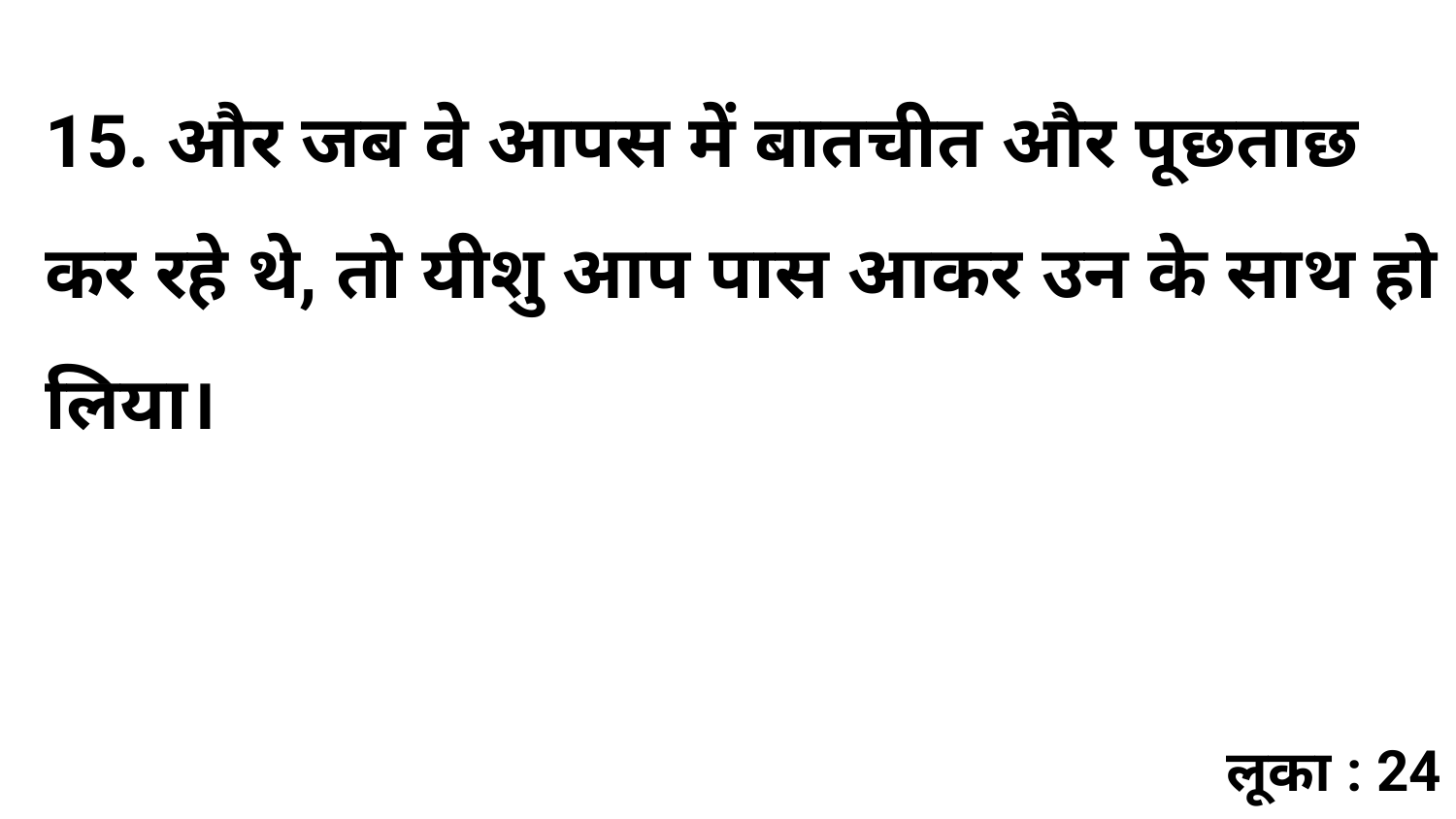

15. और जब वे आपस में बातचीत और पूछताछ कर रहे थे, तो यीशु आप पास आकर उन के साथ हो लिया।
लूका : 24